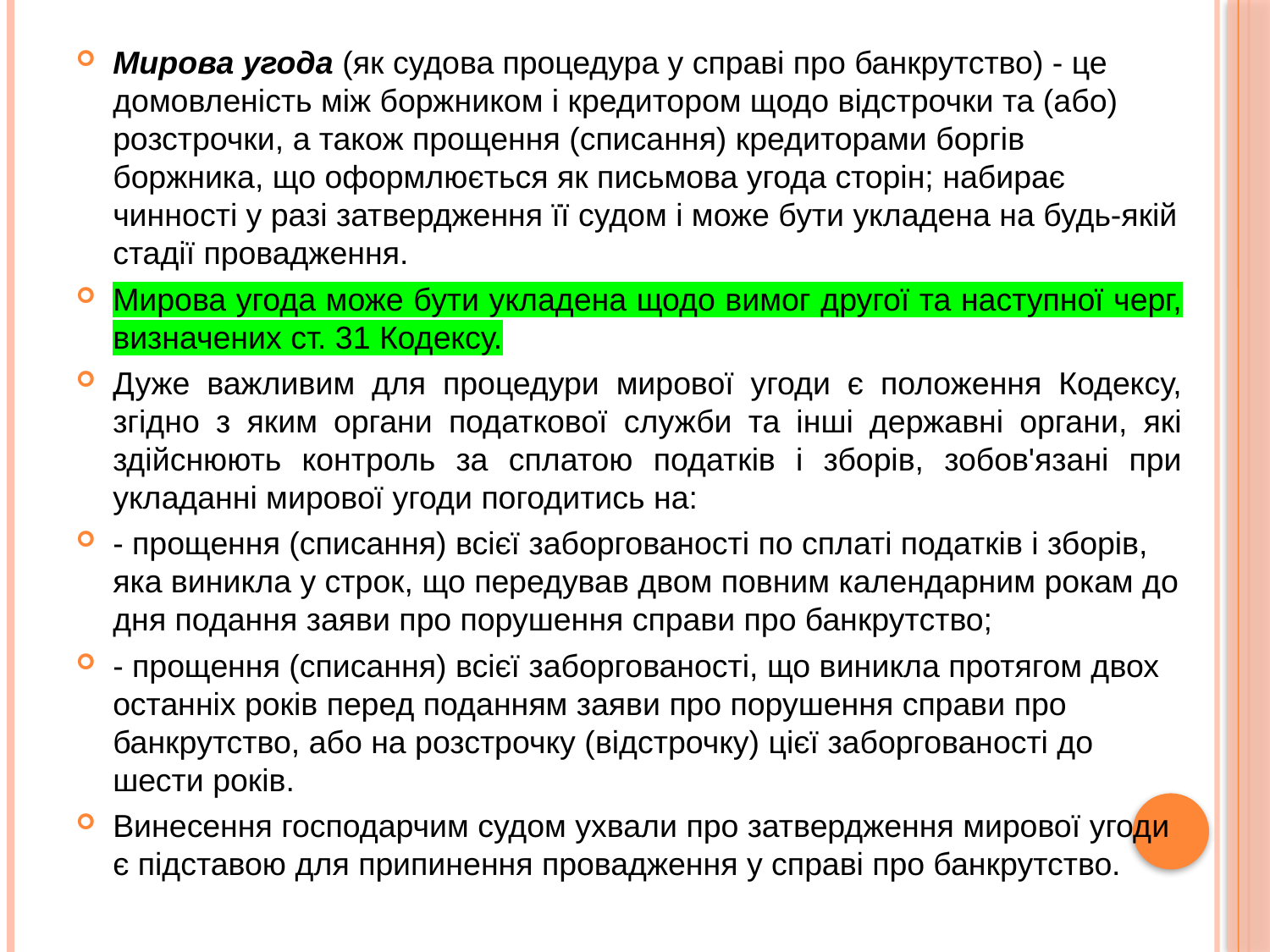

Мирова угода (як судова процедура у справі про банкрутство) - це домовленість між боржником і кредитором щодо відстрочки та (або) розстрочки, а також прощення (списання) кредиторами боргів боржника, що оформлюється як письмова угода сторін; набирає чинності у разі затвердження її судом і може бути укладена на будь-якій стадії провадження.
Мирова угода може бути укладена щодо вимог другої та наступної черг, визначених ст. 31 Кодексу.
Дуже важливим для процедури мирової угоди є положення Кодексу, згідно з яким органи податкової служби та інші державні органи, які здійснюють контроль за сплатою податків і зборів, зобов'язані при укладанні мирової угоди погодитись на:
- прощення (списання) всієї заборгованості по сплаті податків і зборів, яка виникла у строк, що передував двом повним календарним рокам до дня подання заяви про порушення справи про банкрутство;
- прощення (списання) всієї заборгованості, що виникла протягом двох останніх років перед поданням заяви про порушення справи про банкрутство, або на розстрочку (відстрочку) цієї заборгованості до шести років.
Винесення господарчим судом ухвали про затвердження мирової угоди є підставою для припинення провадження у справі про банкрутство.